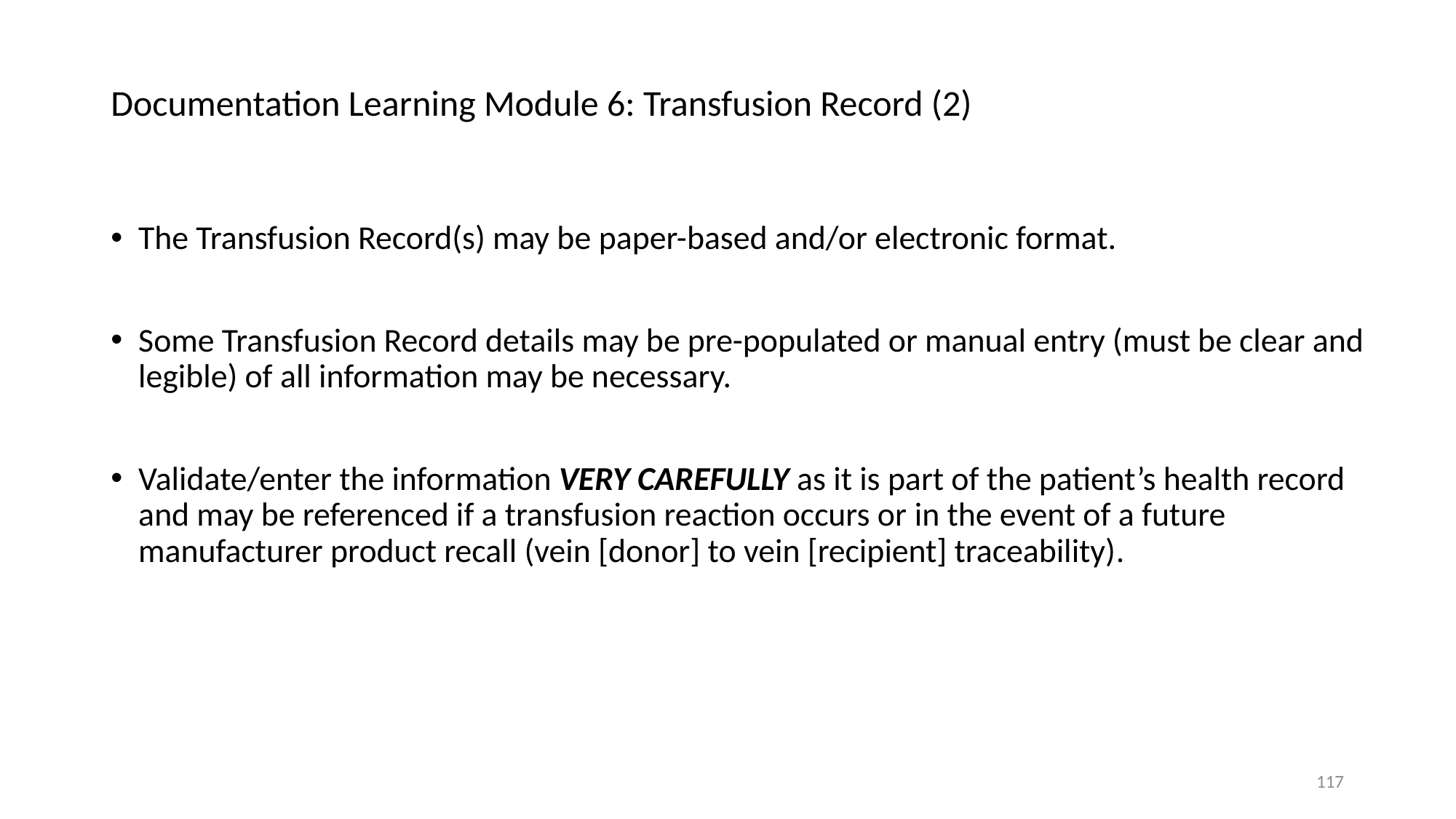

# Documentation Learning Module 6: Transfusion Record (2)
The Transfusion Record(s) may be paper-based and/or electronic format.

Some Transfusion Record details may be pre-populated or manual entry (must be clear and legible) of all information may be necessary.

Validate/enter the information very carefully as it is part of the patient’s health record and may be referenced if a transfusion reaction occurs or in the event of a future manufacturer product recall (vein [donor] to vein [recipient] traceability).

117